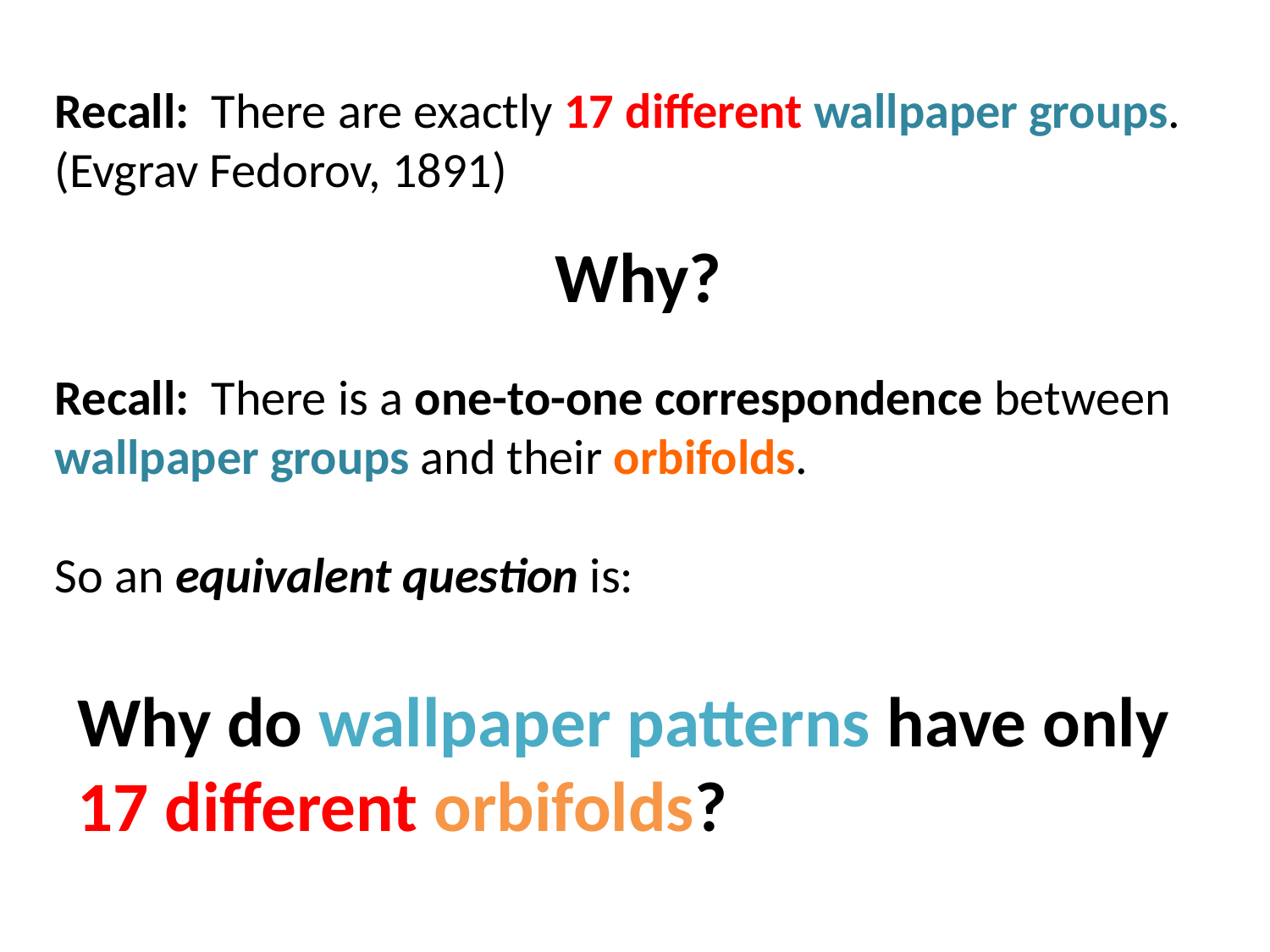

Recall:  There are exactly 17 different wallpaper groups.
(Evgrav Fedorov, 1891)
Why?
Recall:  There is a one-to-one correspondence between
wallpaper groups and their orbifolds.

So an equivalent question is:
Why do wallpaper patterns have only
17 different orbifolds?